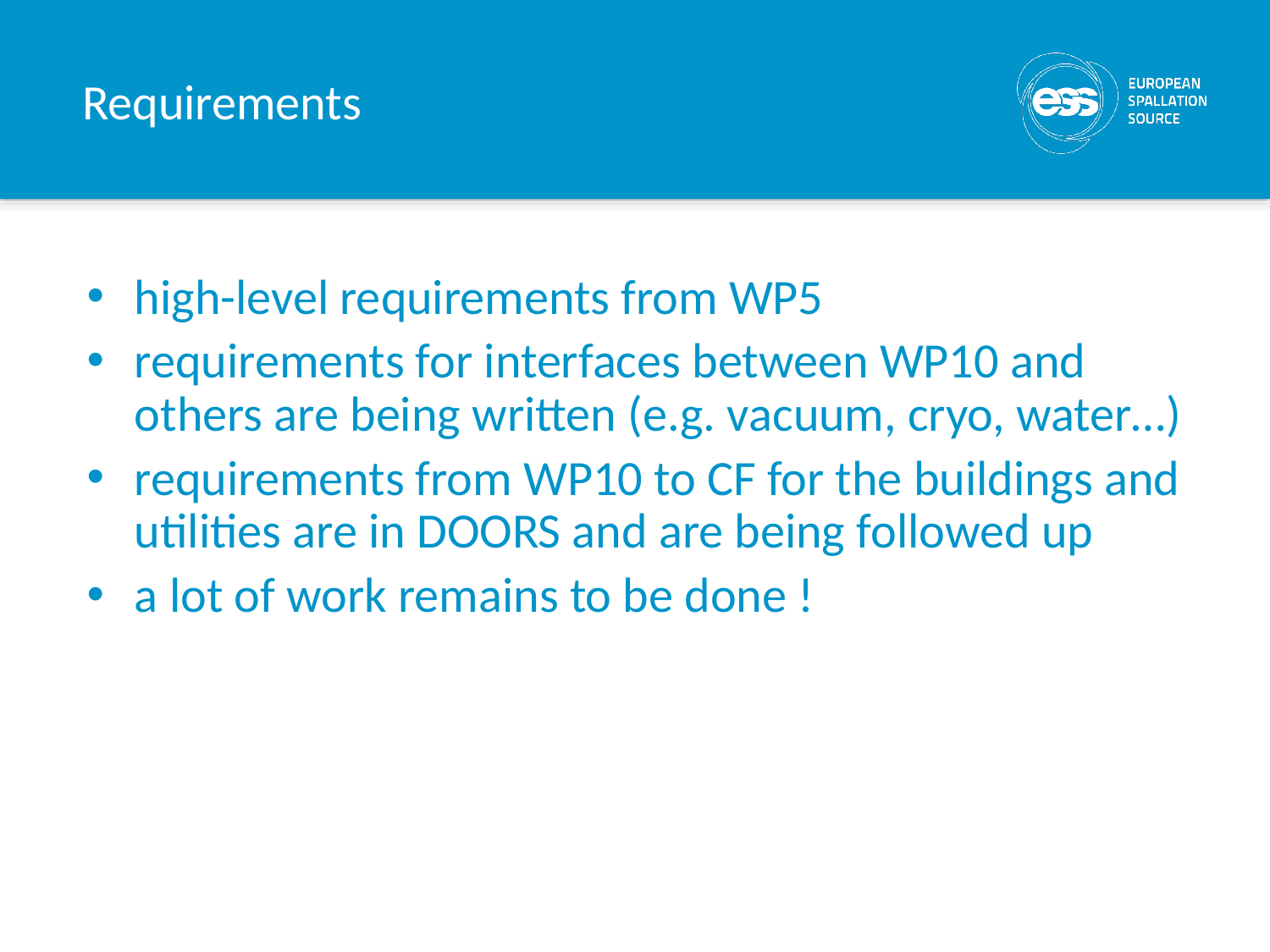

# Requirements
high-level requirements from WP5
requirements for interfaces between WP10 and others are being written (e.g. vacuum, cryo, water…)
requirements from WP10 to CF for the buildings and utilities are in DOORS and are being followed up
a lot of work remains to be done !